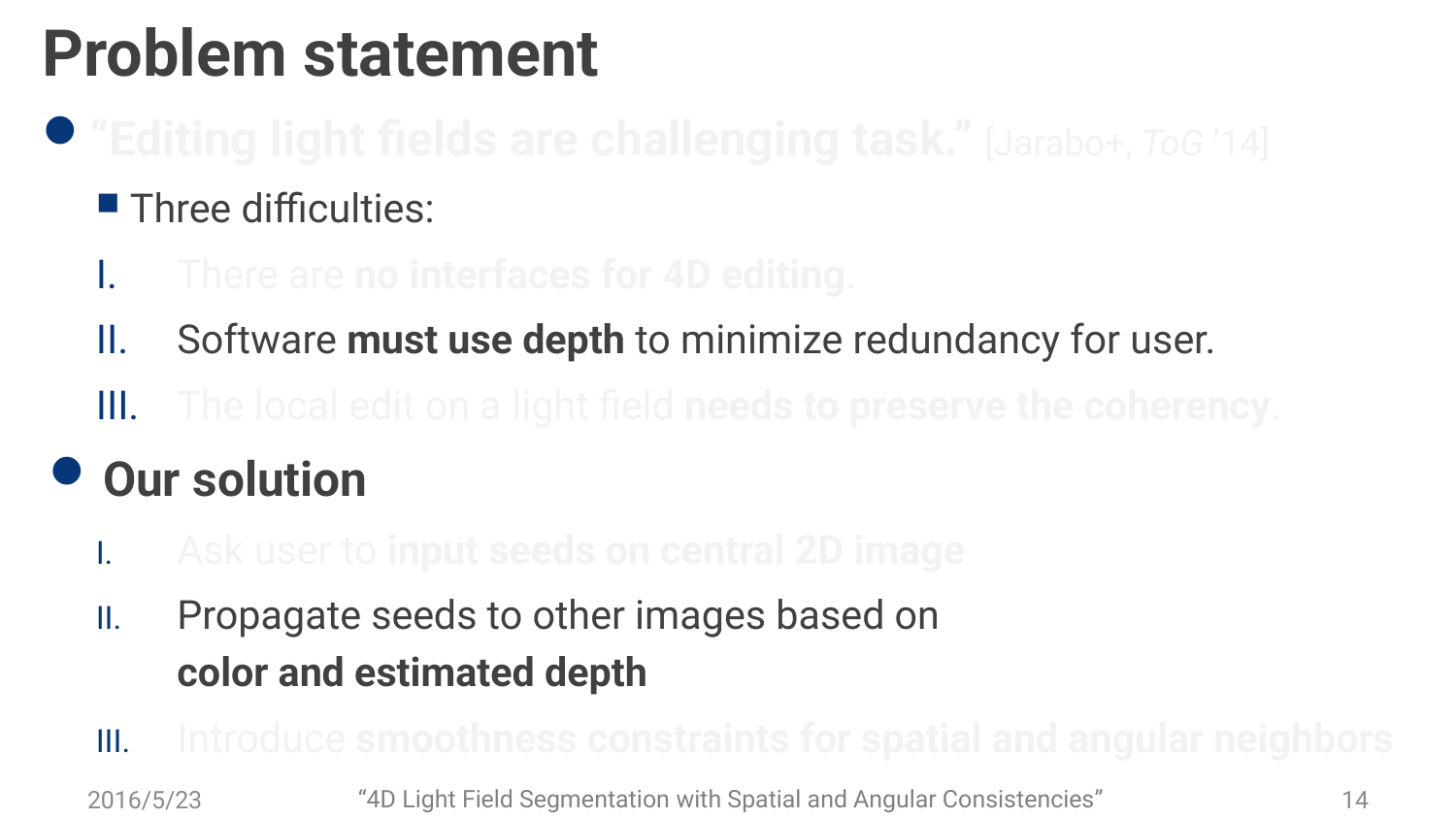

# Problem statement
“Editing light fields are challenging task.” [Jarabo+, ToG ’14]
Three difficulties:
There are no interfaces for 4D editing.
Software must use depth to minimize redundancy for user.
The local edit on a light field needs to preserve the coherency.
Our solution
Ask user to input seeds on central 2D image
Propagate seeds to other images based on
color and estimated depth
Introduce smoothness constraints for spatial and angular neighbors
2016/5/23
14